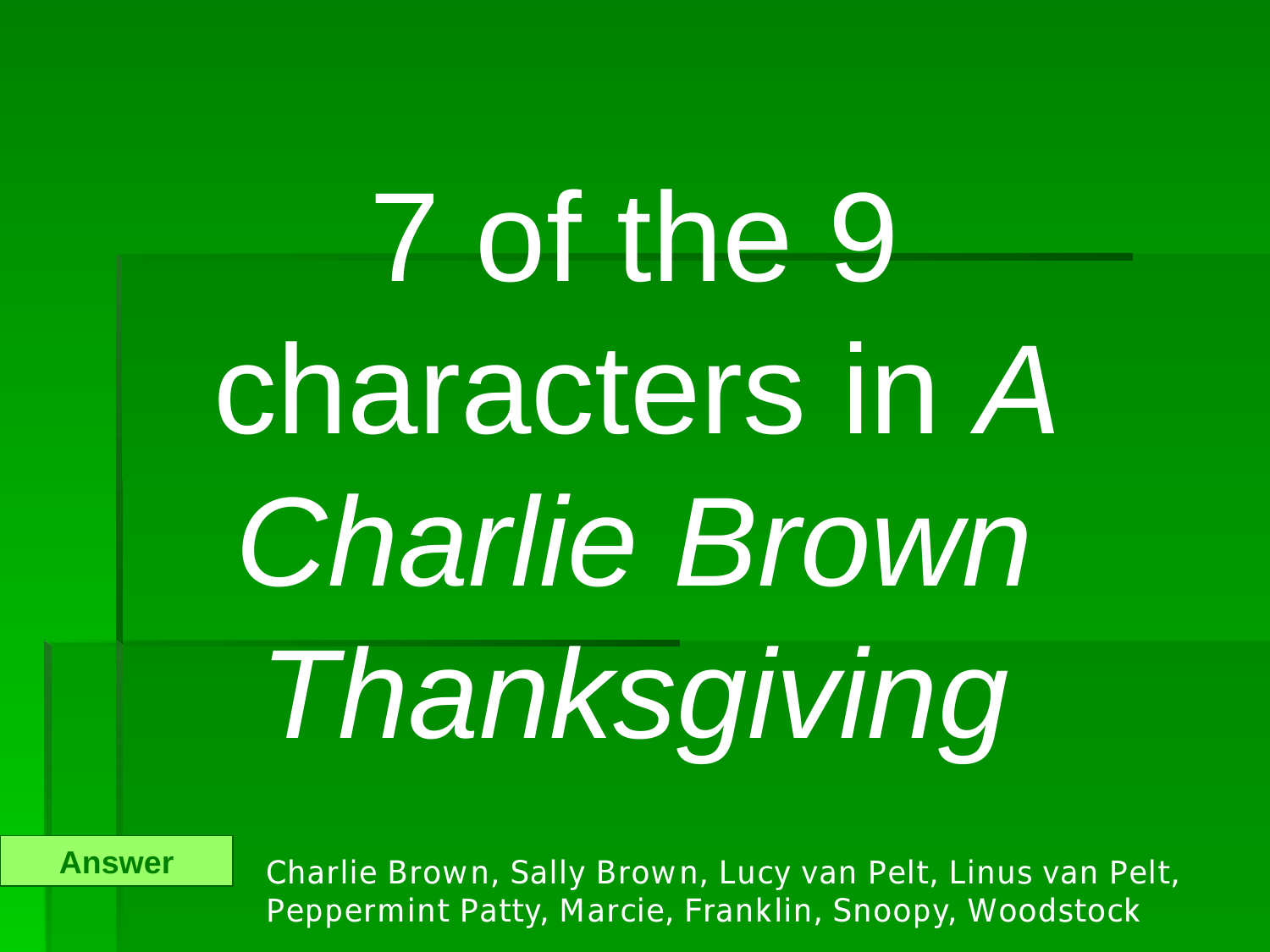

7 of the 9 characters in A Charlie Brown Thanksgiving
Answer
Charlie Brown, Sally Brown, Lucy van Pelt, Linus van Pelt, Peppermint Patty, Marcie, Franklin, Snoopy, Woodstock